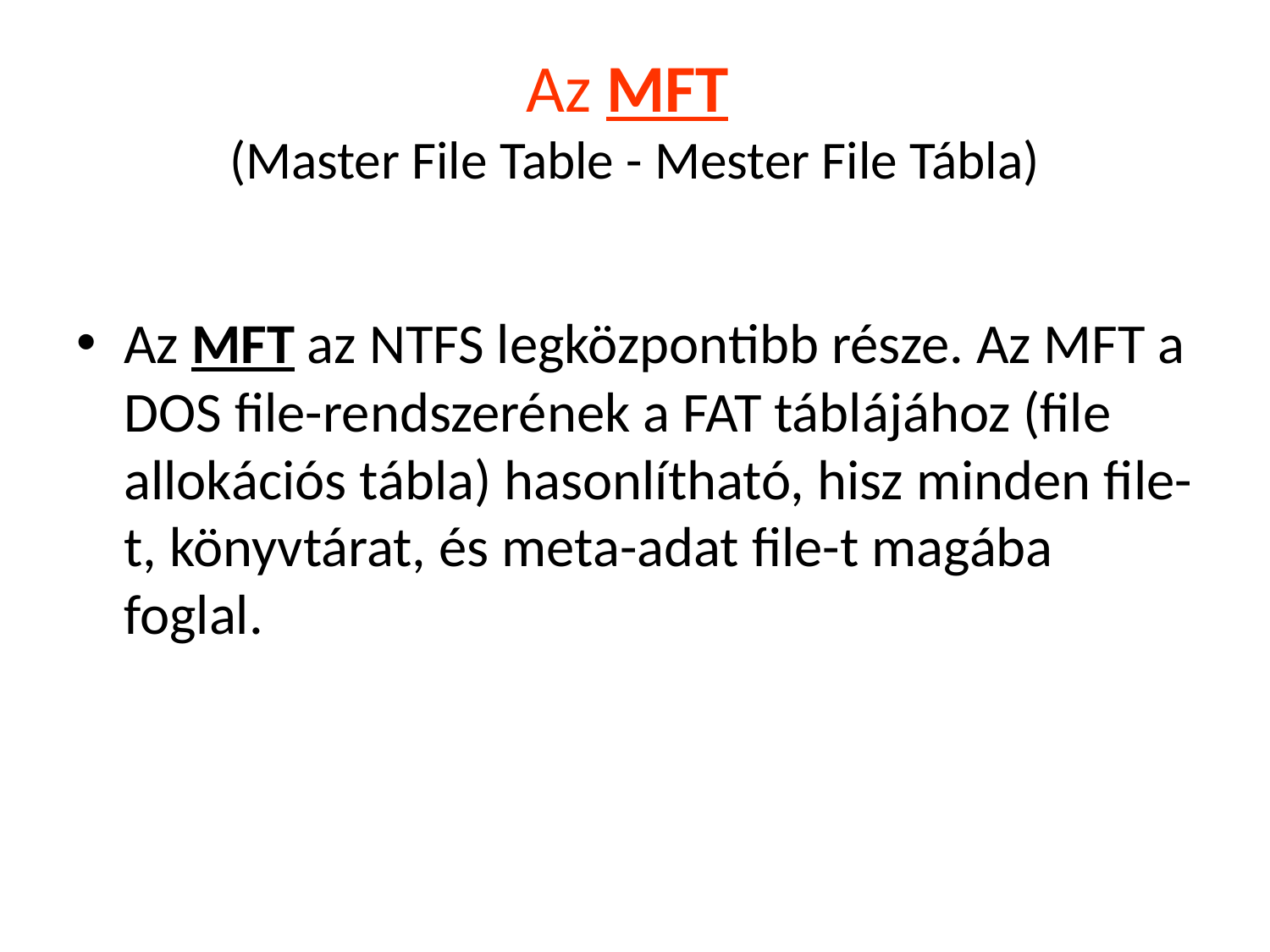

# Az MFT (Master File Table - Mester File Tábla)

Az MFT az NTFS legközpontibb része. Az MFT a DOS file-rendszerének a FAT táblájához (file allokációs tábla) hasonlítható, hisz minden file-t, könyvtárat, és meta-adat file-t magába foglal.